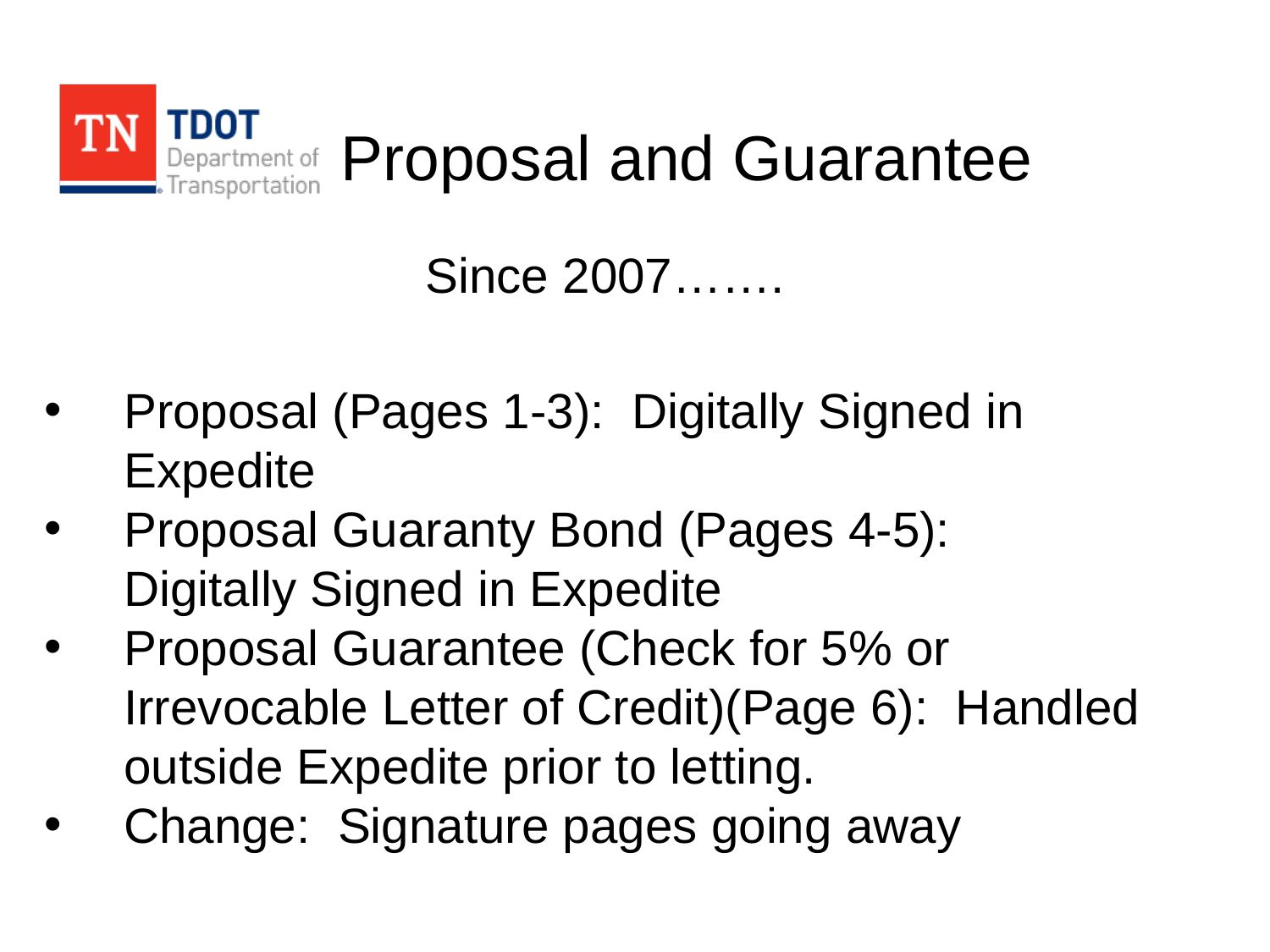

# Proposal and Guarantee

			Since 2007…….

Proposal (Pages 1-3):  Digitally Signed in Expedite
Proposal Guaranty Bond (Pages 4-5):  Digitally Signed in Expedite
Proposal Guarantee (Check for 5% or Irrevocable Letter of Credit)(Page 6):  Handled outside Expedite prior to letting.
Change:  Signature pages going away